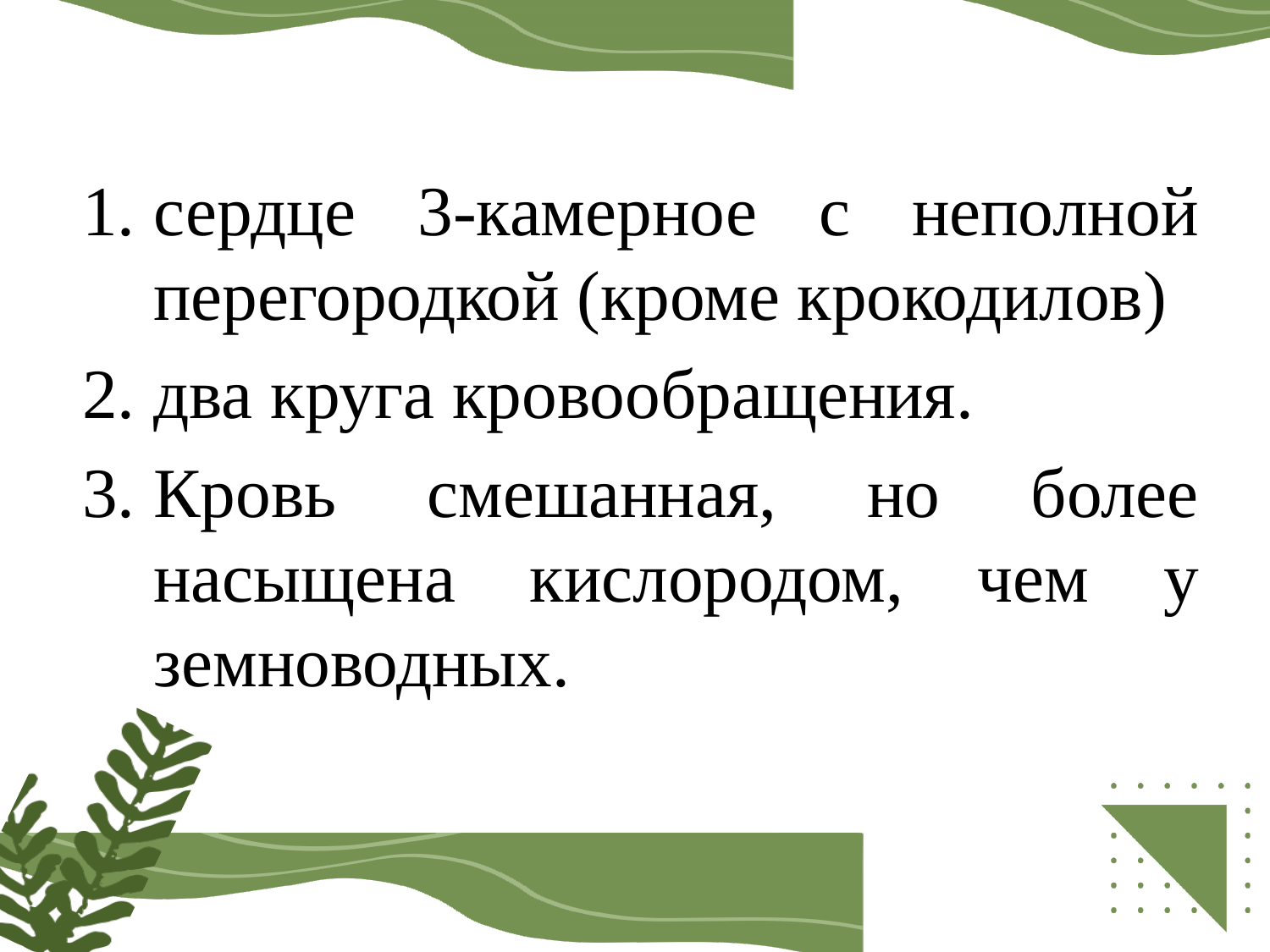

сердце 3-камерное с неполной перегородкой (кроме крокодилов)
два круга кровообращения.
Кровь смешанная, но более насыщена кислородом, чем у земноводных.